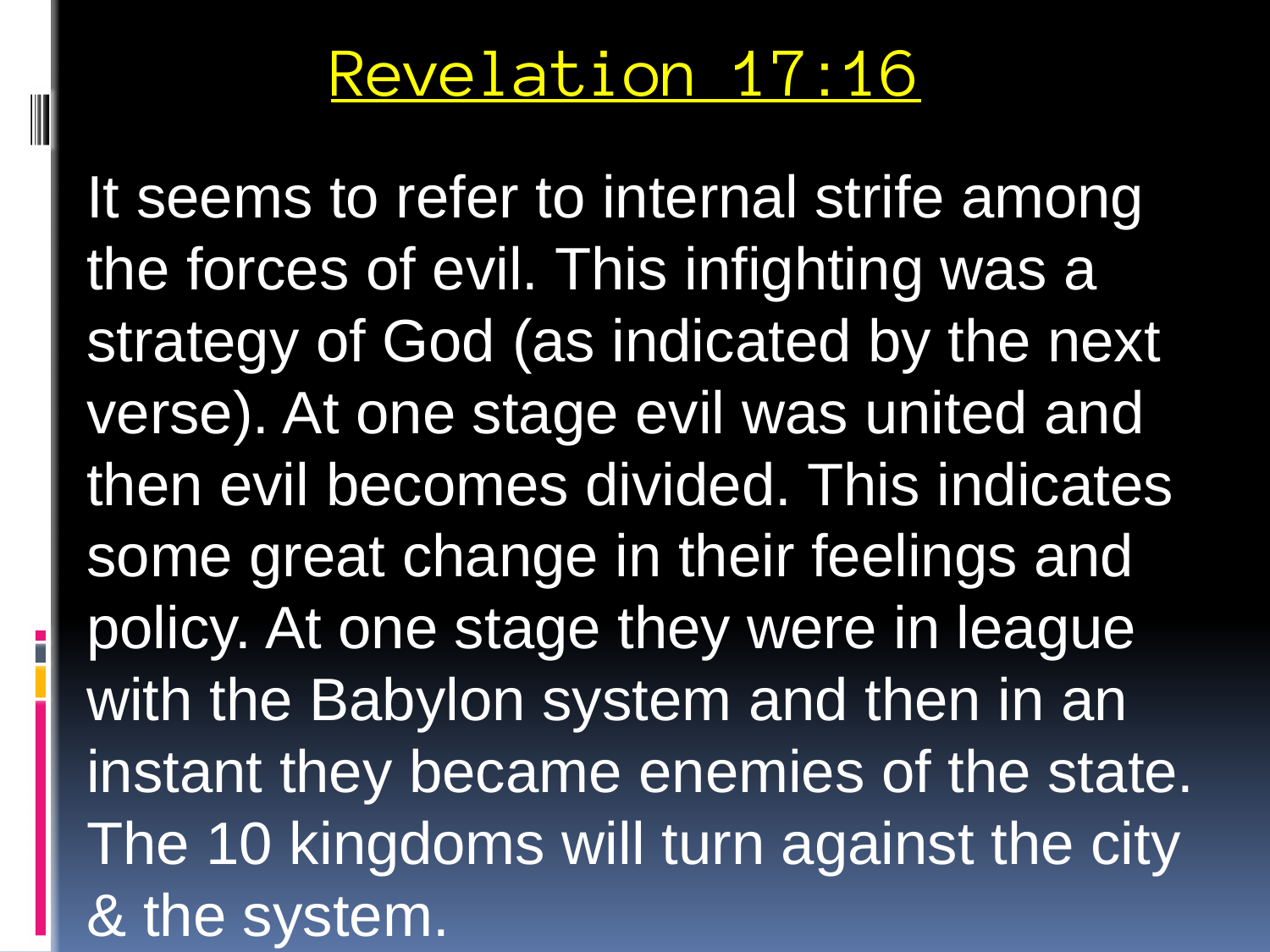

# Revelation 17:16
It seems to refer to internal strife among the forces of evil. This infighting was a strategy of God (as indicated by the next verse). At one stage evil was united and then evil becomes divided. This indicates some great change in their feelings and policy. At one stage they were in league with the Babylon system and then in an instant they became enemies of the state.  The 10 kingdoms will turn against the city & the system.